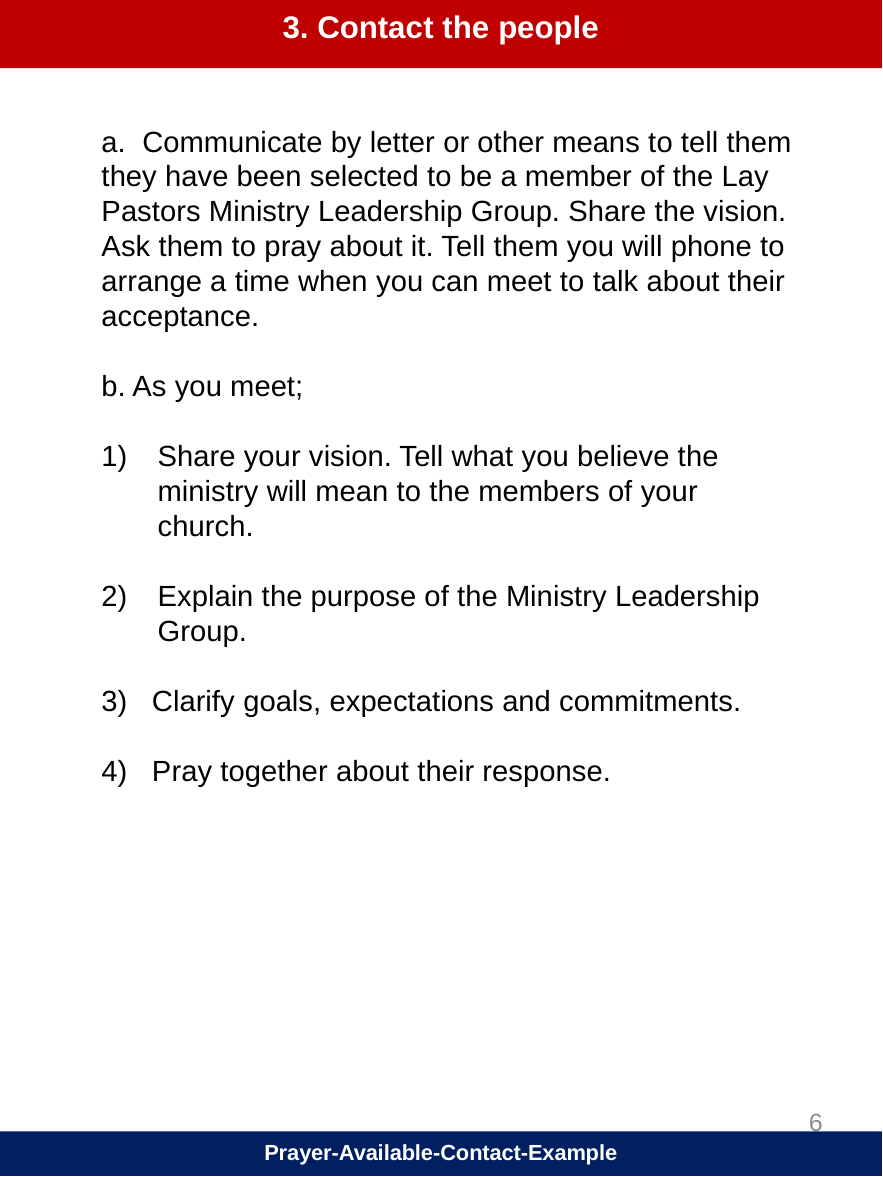

3. Contact the people

a.  Communicate by letter or other means to tell them they have been selected to be a member of the Lay Pastors Ministry Leadership Group. Share the vision. Ask them to pray about it. Tell them you will phone to arrange a time when you can meet to talk about their acceptance.

b. As you meet;

Share your vision. Tell what you believe the ministry will mean to the members of your church.

Explain the purpose of the Ministry Leadership  Group.

3)   Clarify goals, expectations and commitments.

4)   Pray together about their response.
6
Prayer-Available-Contact-Example